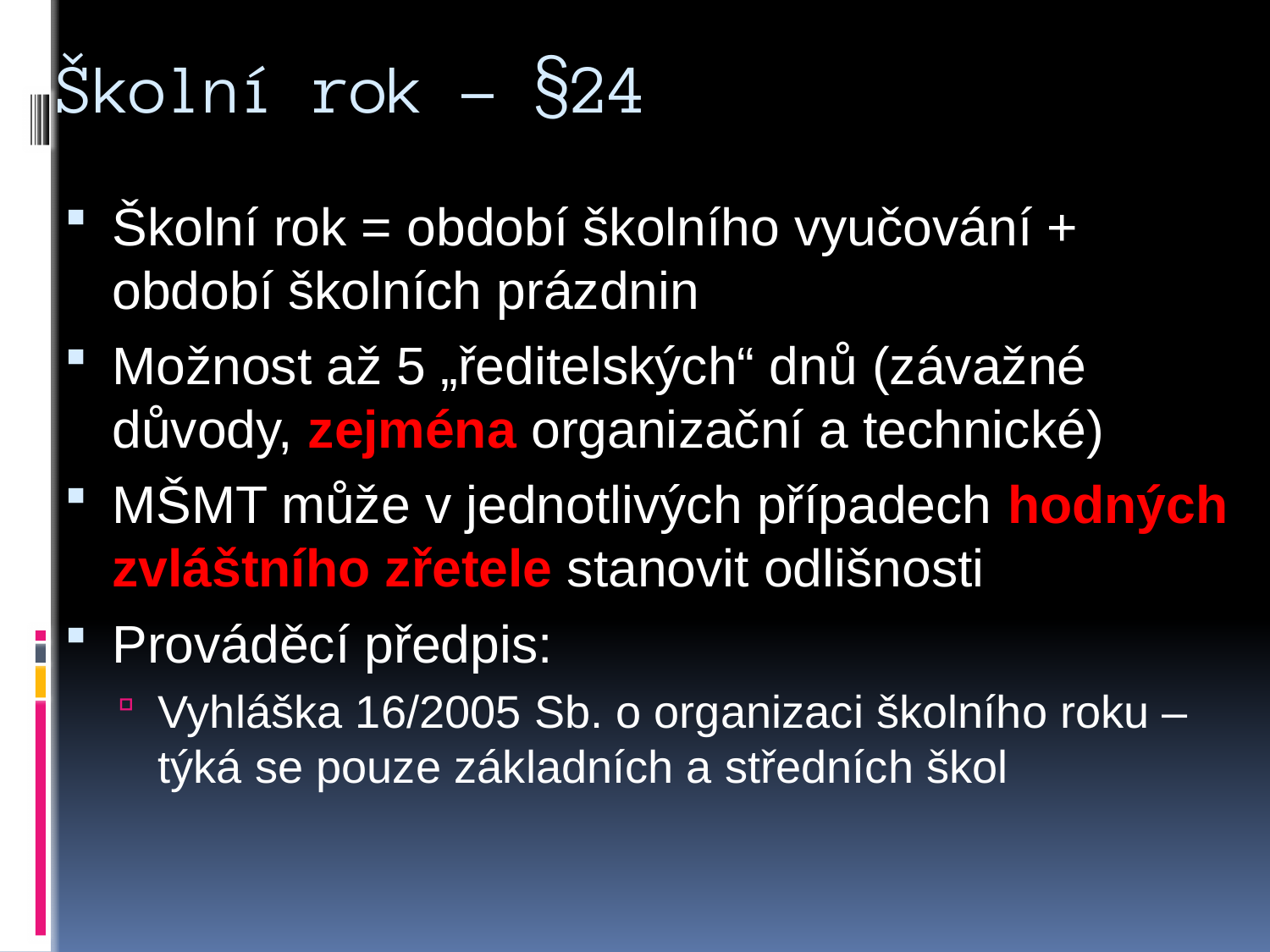

# Školní rok - §24
Školní rok = období školního vyučování + období školních prázdnin
Možnost až 5 „ředitelských“ dnů (závažné důvody, zejména organizační a technické)
MŠMT může v jednotlivých případech hodných zvláštního zřetele stanovit odlišnosti
Prováděcí předpis:
Vyhláška 16/2005 Sb. o organizaci školního roku – týká se pouze základních a středních škol